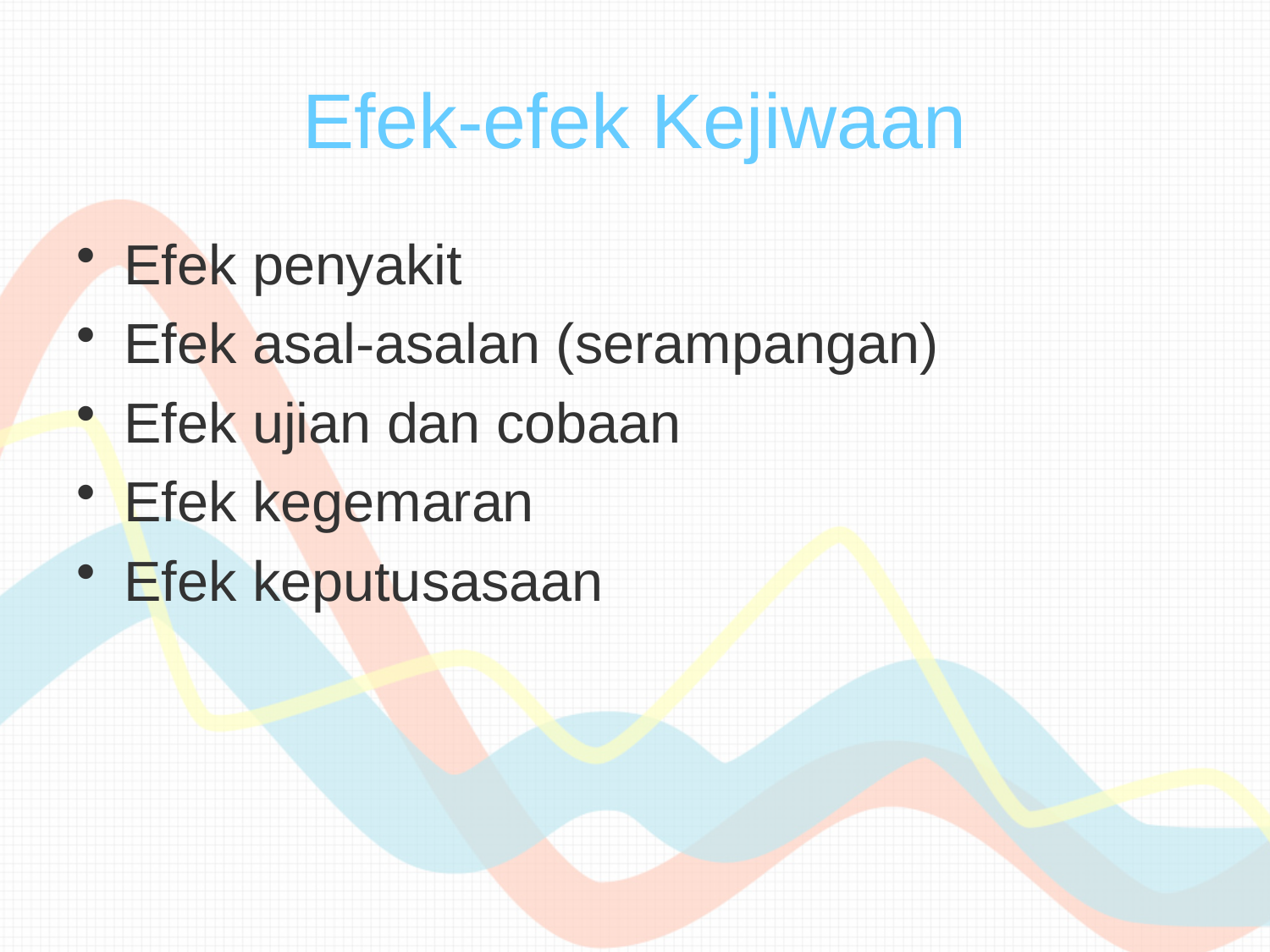

# Efek-efek Kejiwaan
Efek penyakit
Efek asal-asalan (serampangan)
Efek ujian dan cobaan
Efek kegemaran
Efek keputusasaan